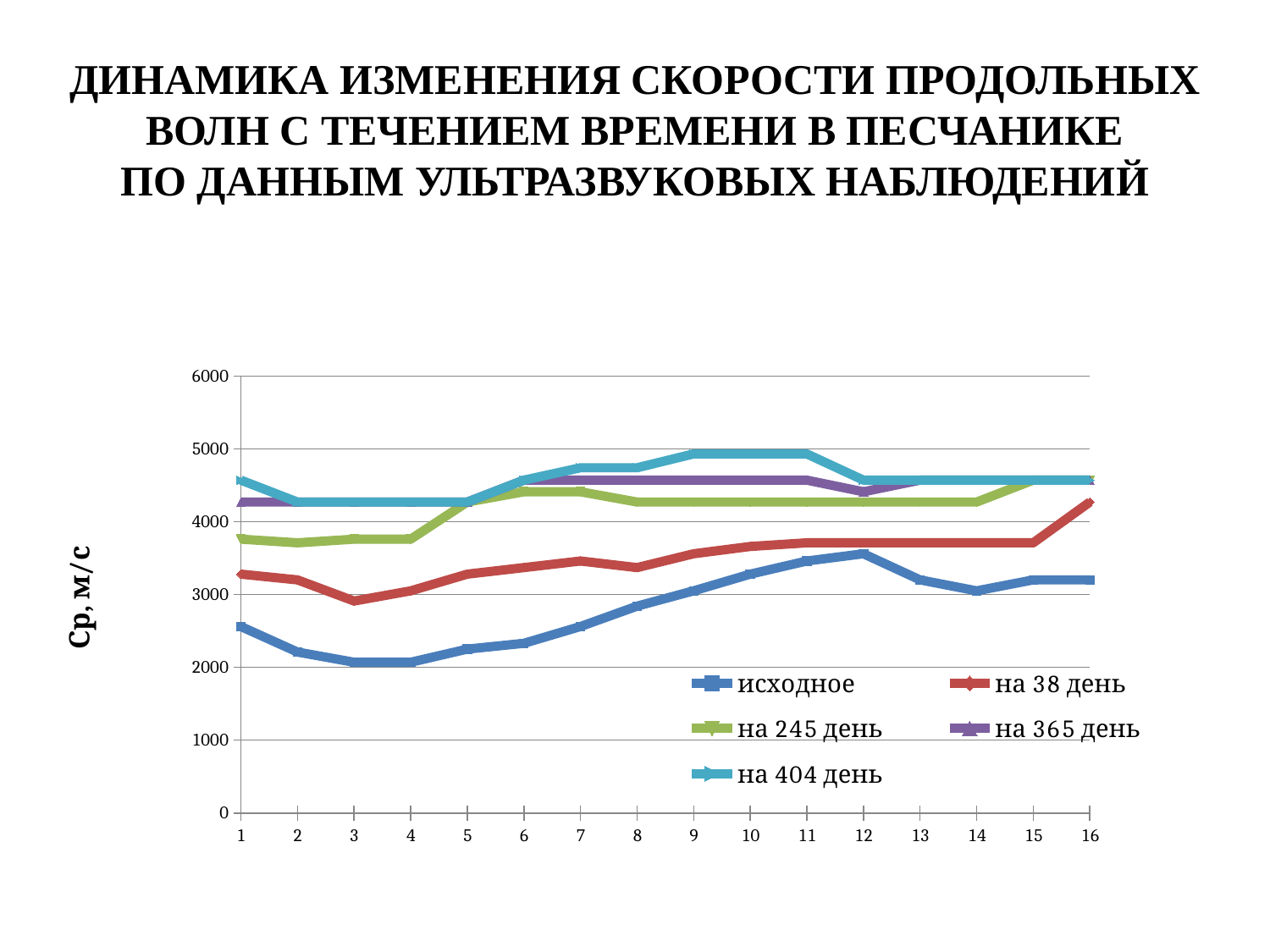

# ДИНАМИКА ИЗМЕНЕНИЯ СКОРОСТИ ПРОДОЛЬНЫХ ВОЛН С ТЕЧЕНИЕМ ВРЕМЕНИ В ПЕСЧАНИКЕ ПО ДАННЫМ УЛЬТРАЗВУКОВЫХ НАБЛЮДЕНИЙ

### Chart

| Category | исходное | на 38 день | на 245 день | на 365 день | на 404 день |
|---|---|---|---|---|---|
| 1 | 2560.0 | 3280.0 | 3760.0 | 4270.0 | 4570.0 |
| 2 | 2210.0 | 3200.0 | 3710.0 | 4270.0 | 4270.0 |
| 3 | 2070.0 | 2910.0 | 3760.0 | 4270.0 | 4270.0 |
| 4 | 2070.0 | 3050.0 | 3760.0 | 4270.0 | 4270.0 |
| 5 | 2250.0 | 3280.0 | 4270.0 | 4270.0 | 4270.0 |
| 6 | 2330.0 | 3370.0 | 4410.0 | 4570.0 | 4570.0 |
| 7 | 2560.0 | 3460.0 | 4410.0 | 4570.0 | 4740.0 |
| 8 | 2840.0 | 3370.0 | 4270.0 | 4570.0 | 4740.0 |
| 9 | 3050.0 | 3560.0 | 4270.0 | 4570.0 | 4930.0 |
| 10 | 3280.0 | 3660.0 | 4270.0 | 4570.0 | 4930.0 |
| 11 | 3460.0 | 3710.0 | 4270.0 | 4570.0 | 4930.0 |
| 12 | 3560.0 | 3710.0 | 4270.0 | 4410.0 | 4570.0 |
| 13 | 3200.0 | 3710.0 | 4270.0 | 4570.0 | 4570.0 |
| 14 | 3050.0 | 3710.0 | 4270.0 | 4570.0 | 4570.0 |
| 15 | 3200.0 | 3710.0 | 4570.0 | 4570.0 | 4570.0 |
| 16 | 3200.0 | 4270.0 | 4570.0 | 4570.0 | 4570.0 |